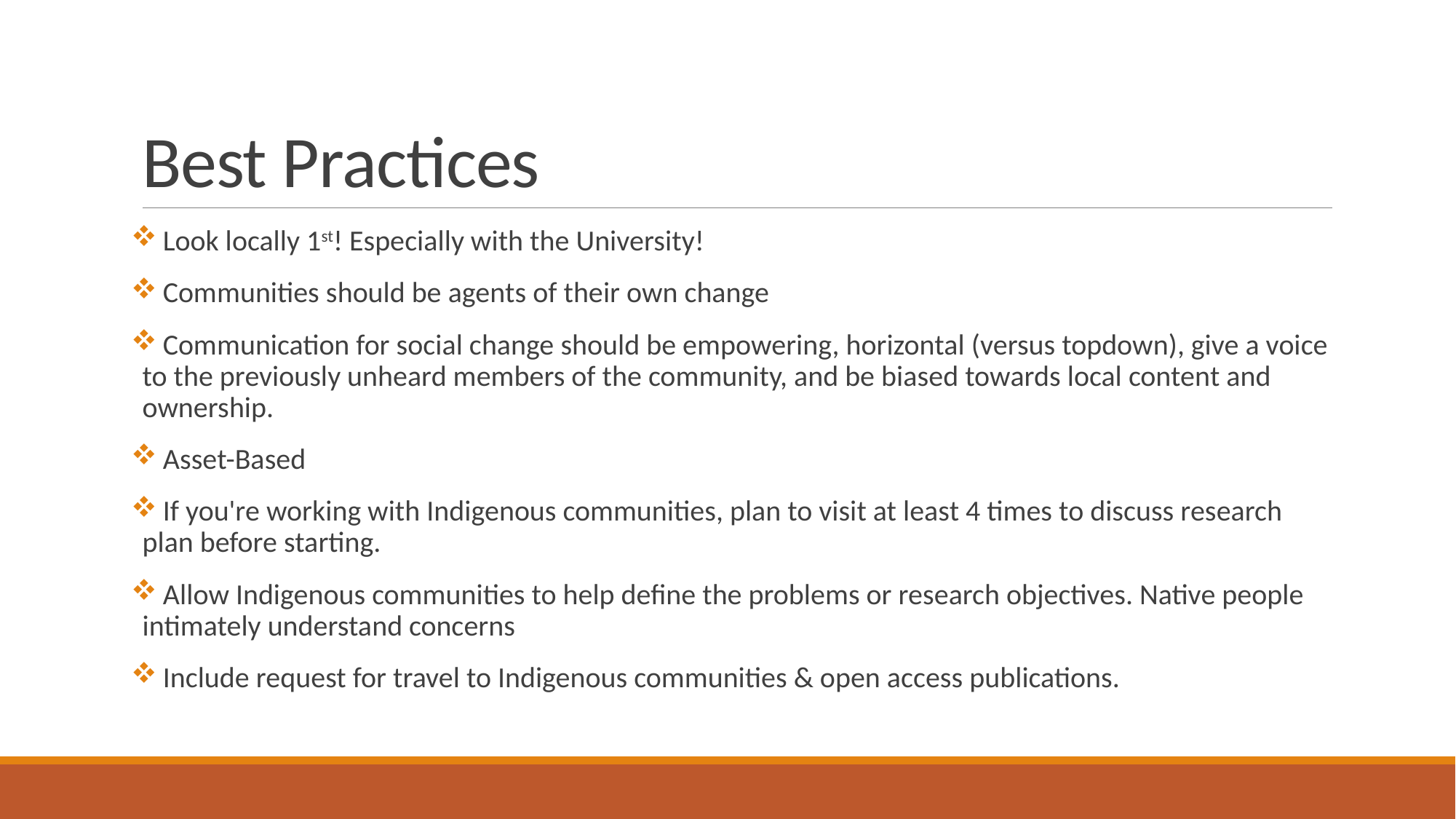

# Best Practices
 Look locally 1st! Especially with the University!
 Communities should be agents of their own change
 Communication for social change should be empowering, horizontal (versus topdown), give a voice to the previously unheard members of the community, and be biased towards local content and ownership.
 Asset-Based
 If you're working with Indigenous communities, plan to visit at least 4 times to discuss research plan before starting.
 Allow Indigenous communities to help define the problems or research objectives. Native people intimately understand concerns
 Include request for travel to Indigenous communities & open access publications.